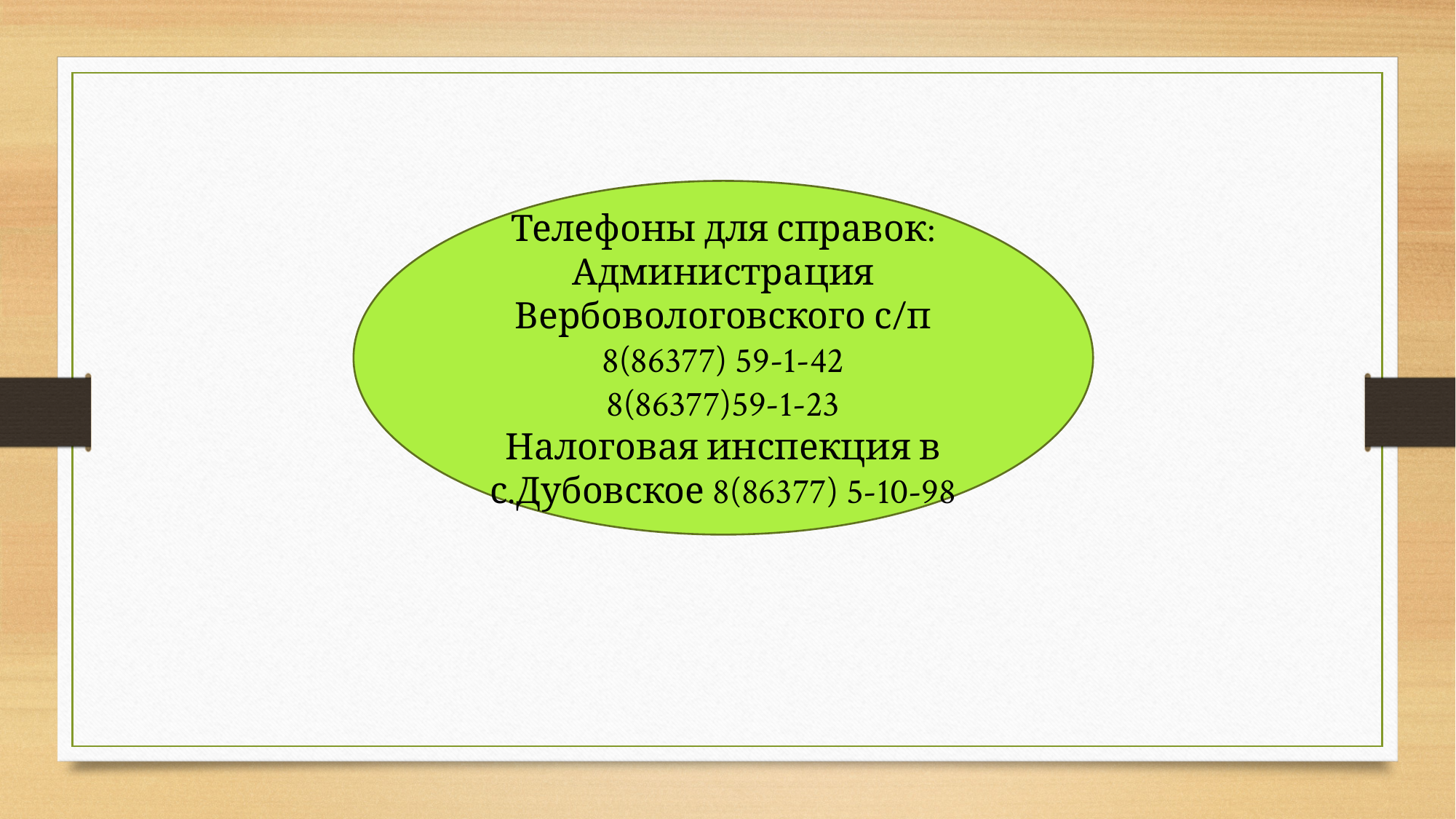

Телефоны для справок:
Администрация Вербовологовского с/п
8(86377) 59-1-42
8(86377)59-1-23
Налоговая инспекция в с.Дубовское 8(86377) 5-10-98